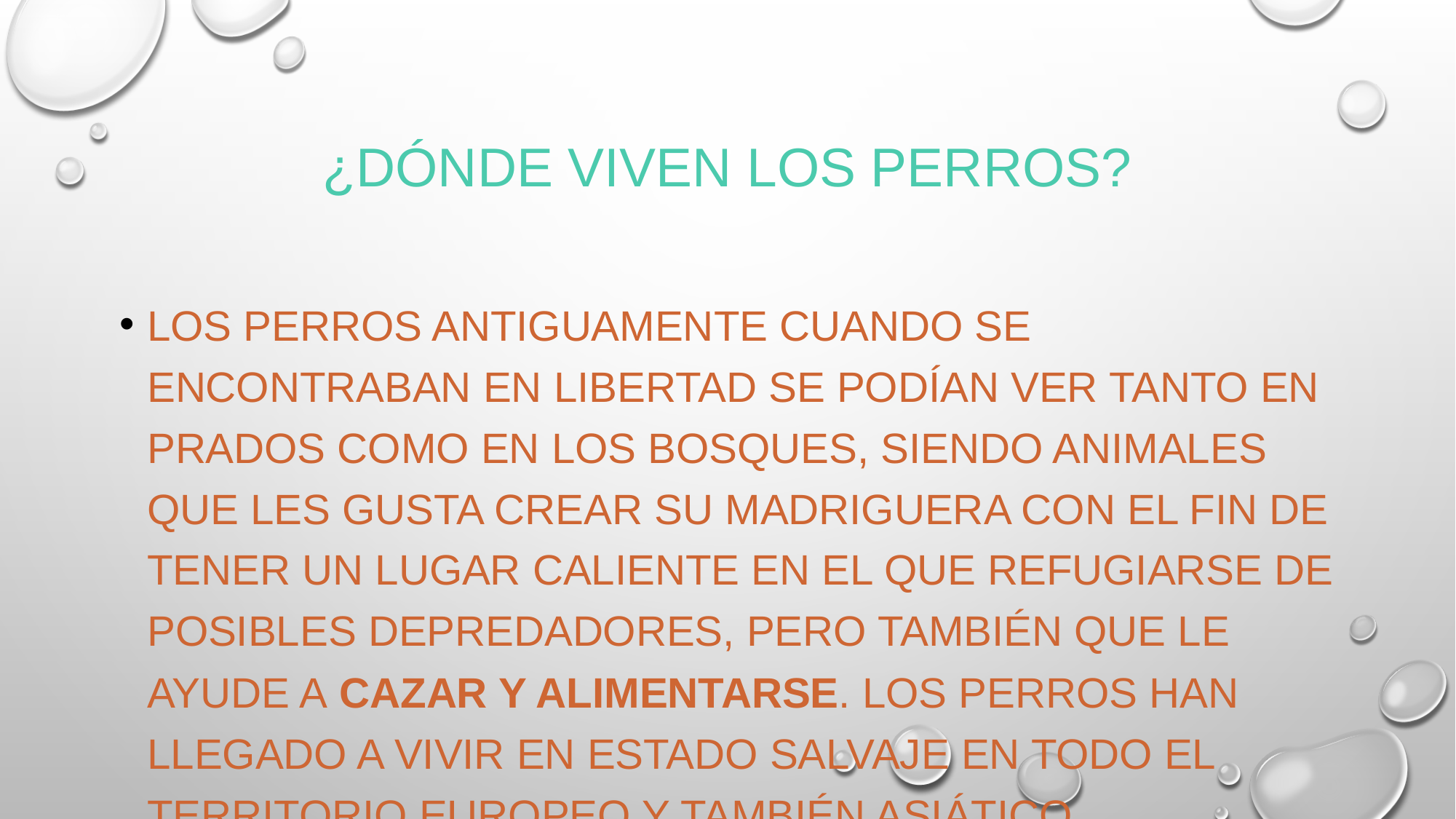

# ¿Dónde viven los perros?
Los perros antiguamente cuando se encontraban en libertad se podían ver tanto en prados como en los bosques, siendo animales que les gusta crear su madriguera con el fin de tener un lugar caliente en el que refugiarse de posibles depredadores, pero también que le ayude a cazar y alimentarse. Los perros han llegado a vivir en estado salvaje en todo el territorio europeo y también asiático.